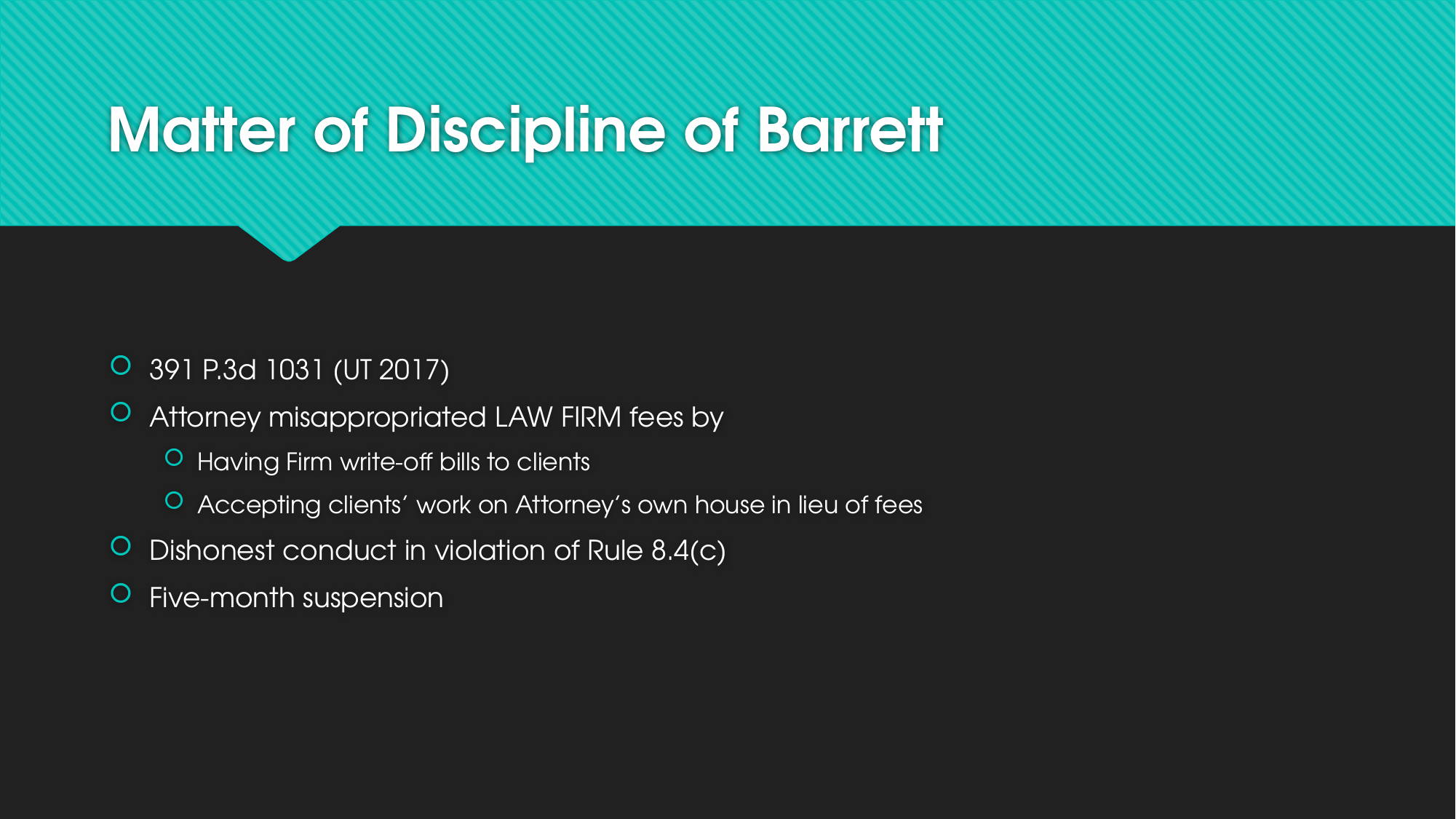

# Matter of Discipline of Barrett
391 P.3d 1031 (UT 2017)
Attorney misappropriated LAW FIRM fees by
Having Firm write-off bills to clients
Accepting clients’ work on Attorney’s own house in lieu of fees
Dishonest conduct in violation of Rule 8.4(c)
Five-month suspension